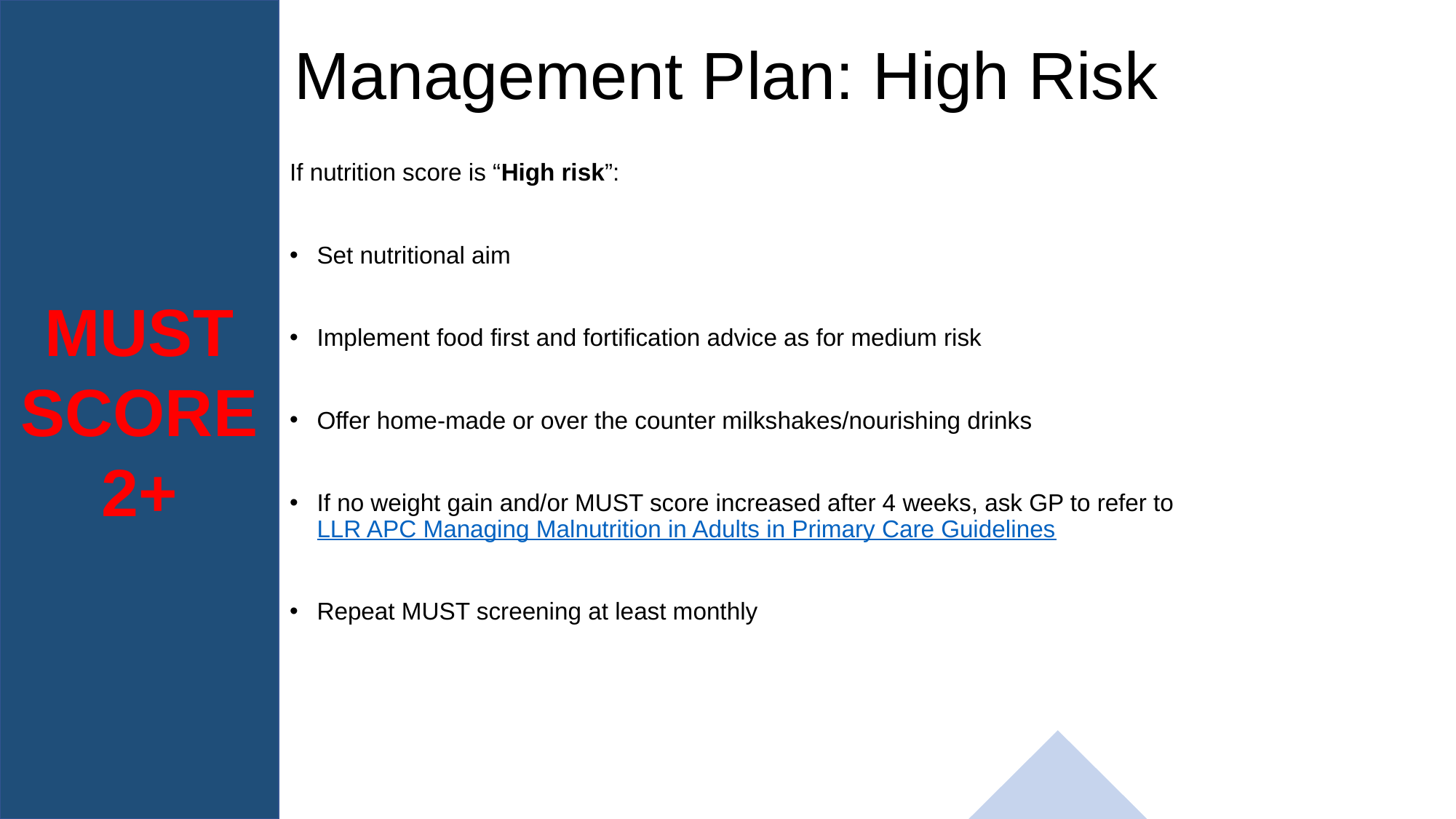

MUST SCORE 2+
# Management Plan: High Risk
If nutrition score is “High risk”:

Set nutritional aim

Implement food first and fortification advice as for medium risk

Offer home-made or over the counter milkshakes/nourishing drinks

If no weight gain and/or MUST score increased after 4 weeks, ask GP to refer to LLR APC Managing Malnutrition in Adults in Primary Care Guidelines

Repeat MUST screening at least monthly